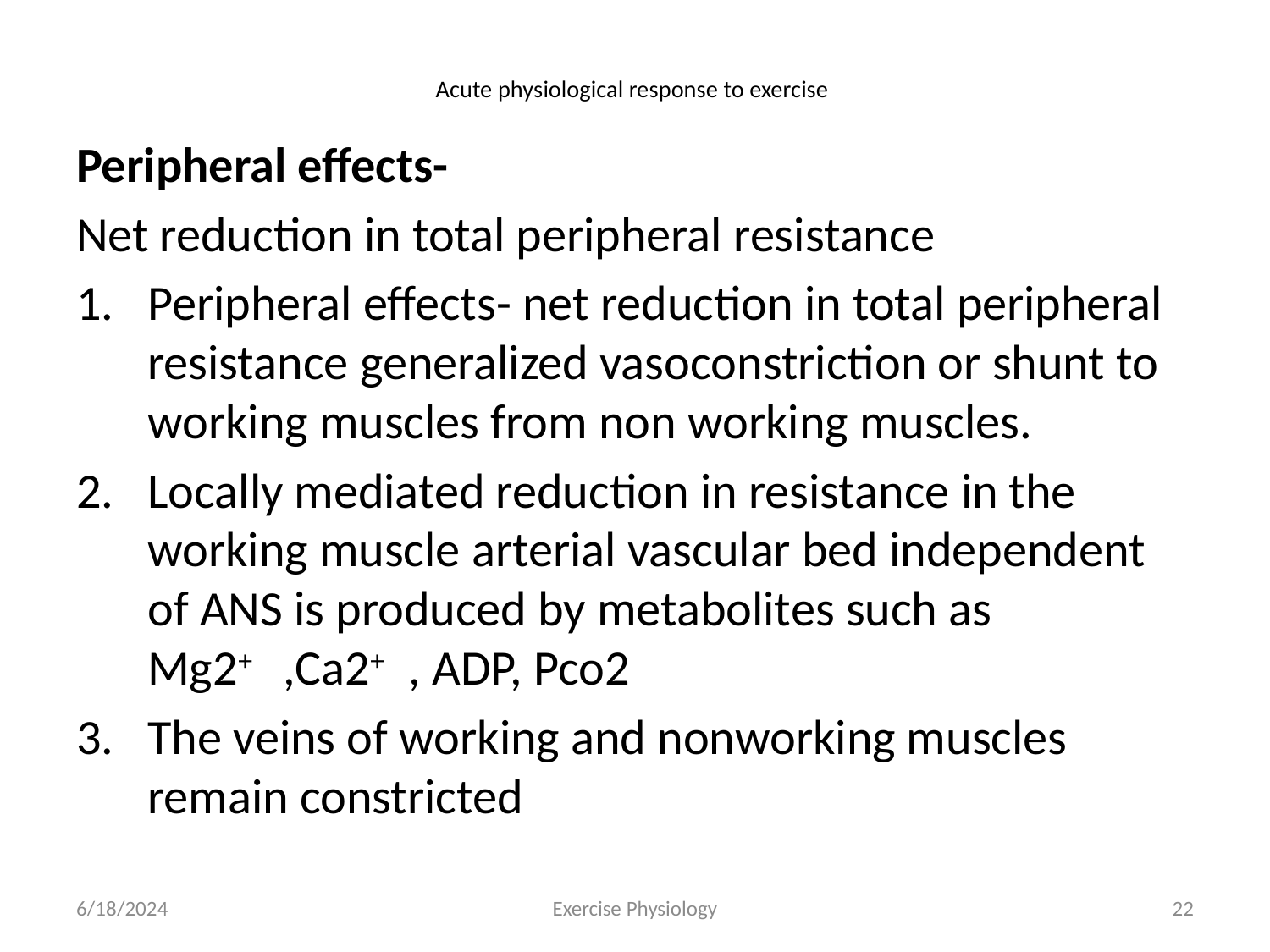

# Acute physiological response to exercise
Peripheral effects-
Net reduction in total peripheral resistance
Peripheral effects- net reduction in total peripheral resistance generalized vasoconstriction or shunt to working muscles from non working muscles.
Locally mediated reduction in resistance in the working muscle arterial vascular bed independent of ANS is produced by metabolites such as Mg2+    ,Ca2+   , ADP, Pco2
The veins of working and nonworking muscles remain constricted

6/18/2024
Exercise Physiology
22